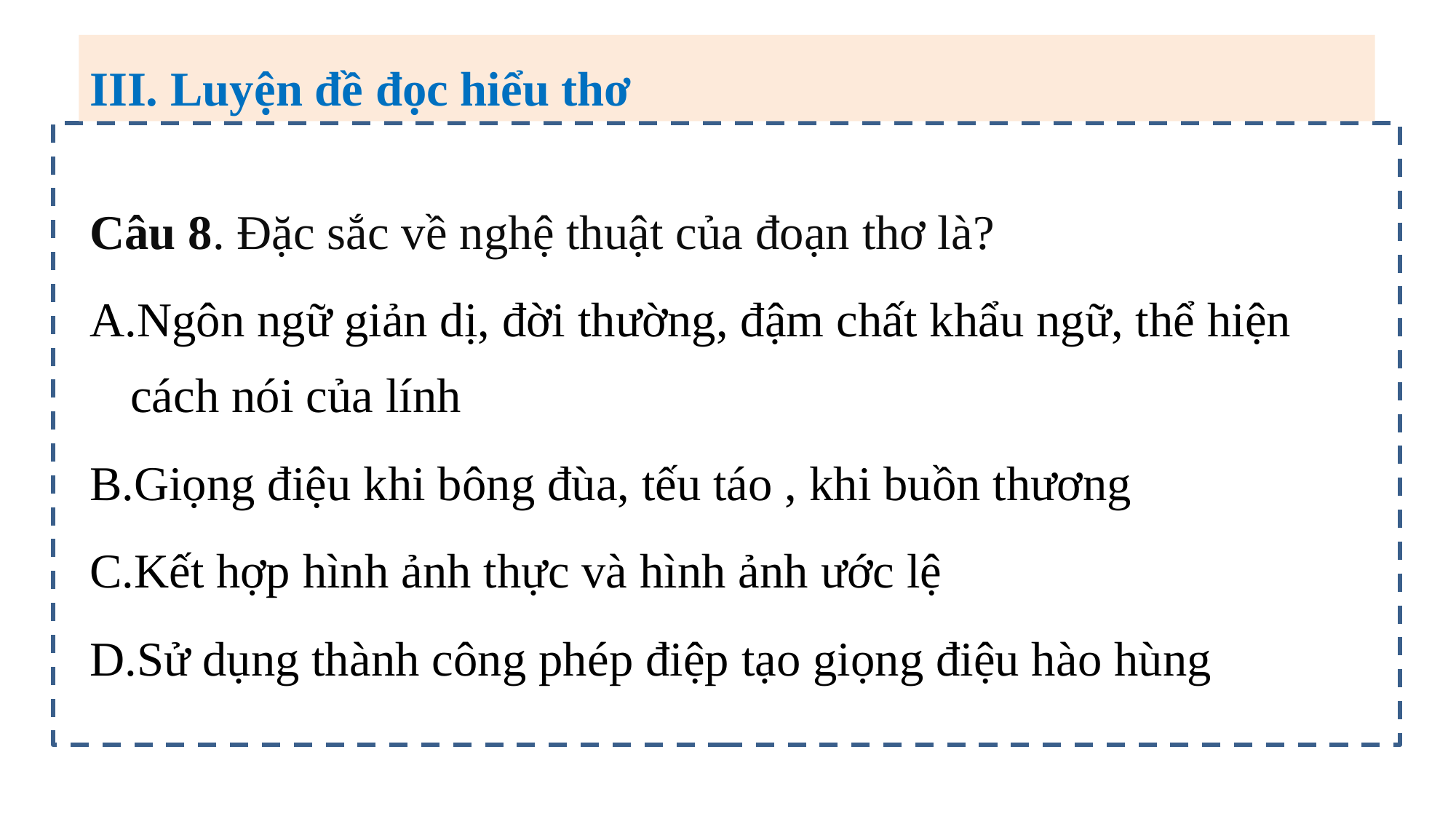

III. Luyện đề đọc hiểu thơ

Câu 8. Đặc sắc về nghệ thuật của đoạn thơ là?
Ngôn ngữ giản dị, đời thường, đậm chất khẩu ngữ, thể hiện cách nói của lính
Giọng điệu khi bông đùa, tếu táo , khi buồn thương
Kết hợp hình ảnh thực và hình ảnh ước lệ
Sử dụng thành công phép điệp tạo giọng điệu hào hùng